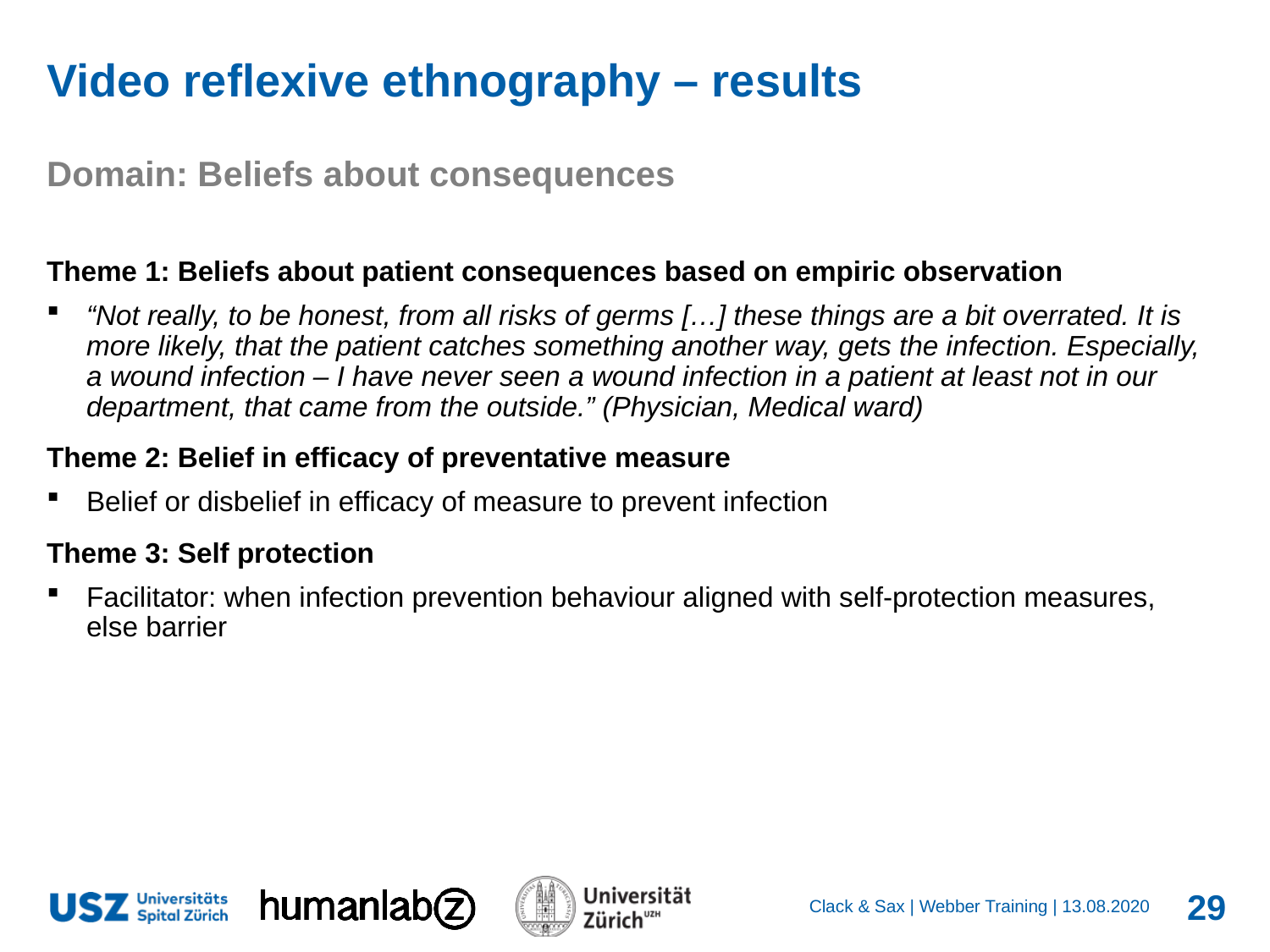

# Video reflexive ethnography – results Domain: Beliefs about consequences
Theme 1: Beliefs about patient consequences based on empiric observation
“Not really, to be honest, from all risks of germs […] these things are a bit overrated. It is more likely, that the patient catches something another way, gets the infection. Especially, a wound infection – I have never seen a wound infection in a patient at least not in our department, that came from the outside.” (Physician, Medical ward)
Theme 2: Belief in efficacy of preventative measure
Belief or disbelief in efficacy of measure to prevent infection
Theme 3: Self protection
Facilitator: when infection prevention behaviour aligned with self-protection measures, else barrier
29
Clack & Sax | Webber Training |
13.08.2020